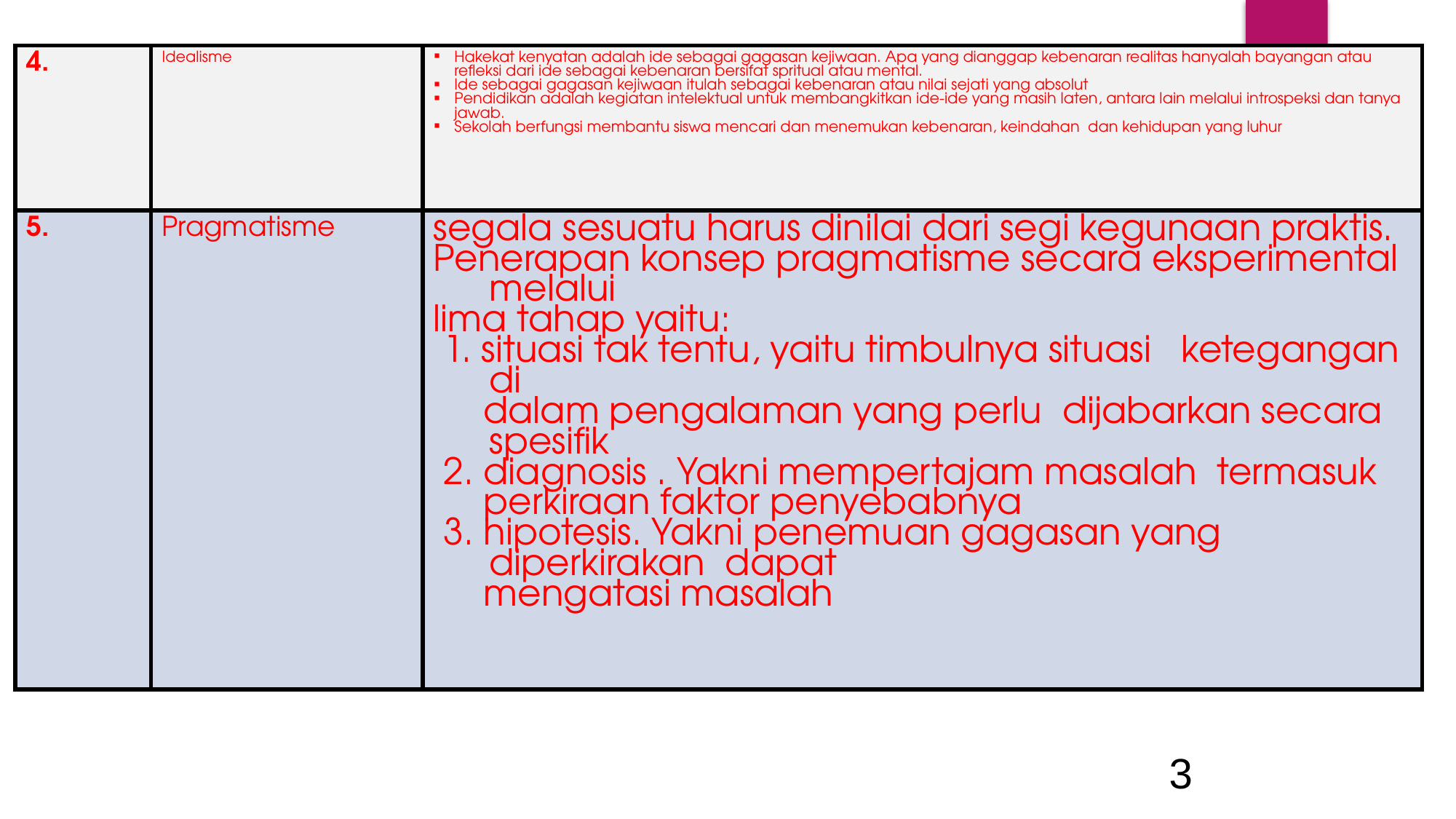

| 4. | Idealisme | Hakekat kenyatan adalah ide sebagai gagasan kejiwaan. Apa yang dianggap kebenaran realitas hanyalah bayangan atau refleksi dari ide sebagai kebenaran bersifat spritual atau mental. Ide sebagai gagasan kejiwaan itulah sebagai kebenaran atau nilai sejati yang absolut Pendidikan adalah kegiatan intelektual untuk membangkitkan ide-ide yang masih laten, antara lain melalui introspeksi dan tanya jawab. Sekolah berfungsi membantu siswa mencari dan menemukan kebenaran, keindahan dan kehidupan yang luhur |
| --- | --- | --- |
| 5. | Pragmatisme | segala sesuatu harus dinilai dari segi kegunaan praktis. Penerapan konsep pragmatisme secara eksperimental melalui lima tahap yaitu: 1. situasi tak tentu, yaitu timbulnya situasi ketegangan di dalam pengalaman yang perlu dijabarkan secara spesifik 2. diagnosis . Yakni mempertajam masalah termasuk perkiraan faktor penyebabnya 3. hipotesis. Yakni penemuan gagasan yang diperkirakan dapat mengatasi masalah |
3